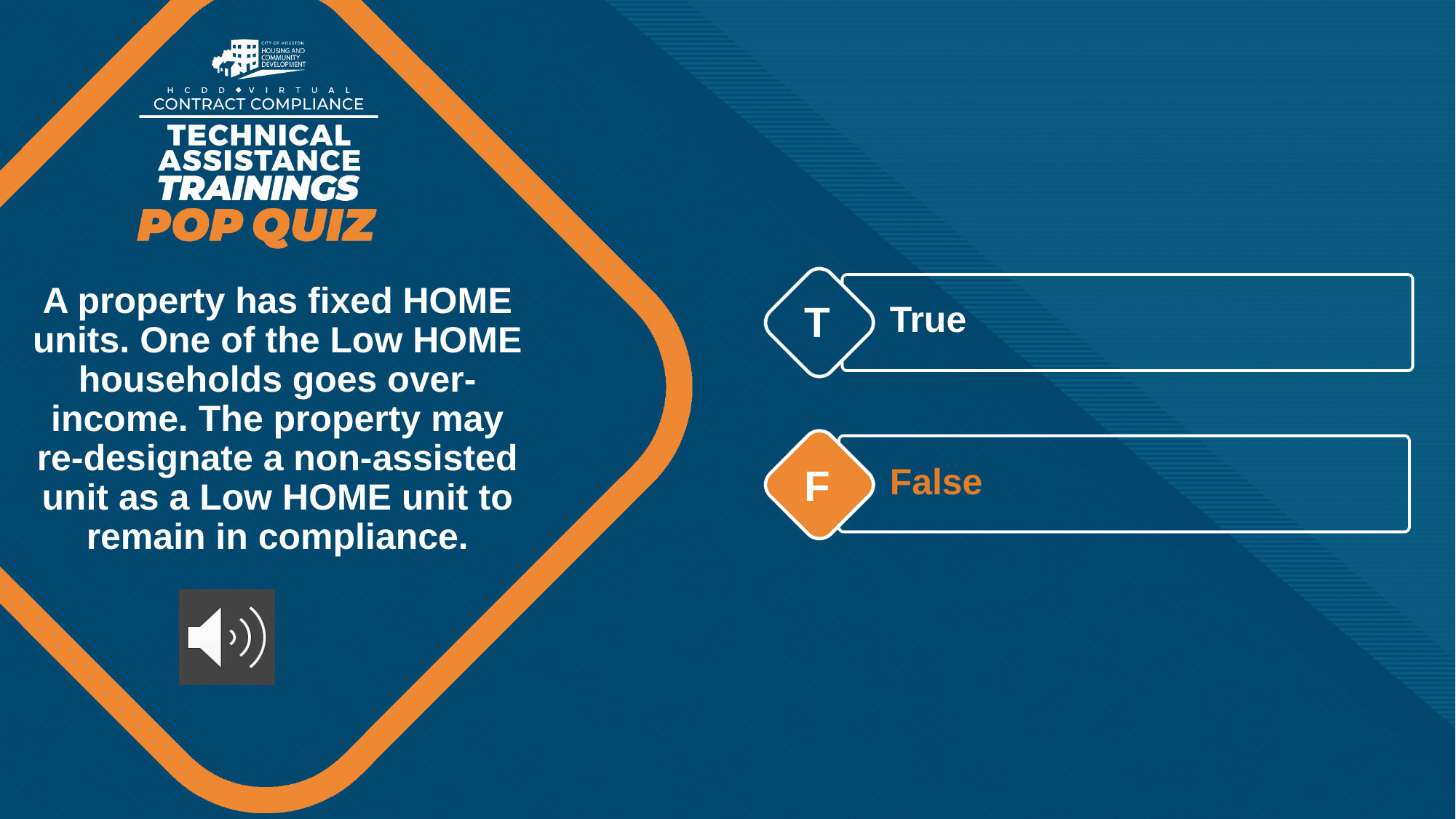

A property has fixed HOME units. One of the Low HOME households goes over-income. The property may re-designate a non-assisted unit as a Low HOME unit to remain in compliance.

True

False